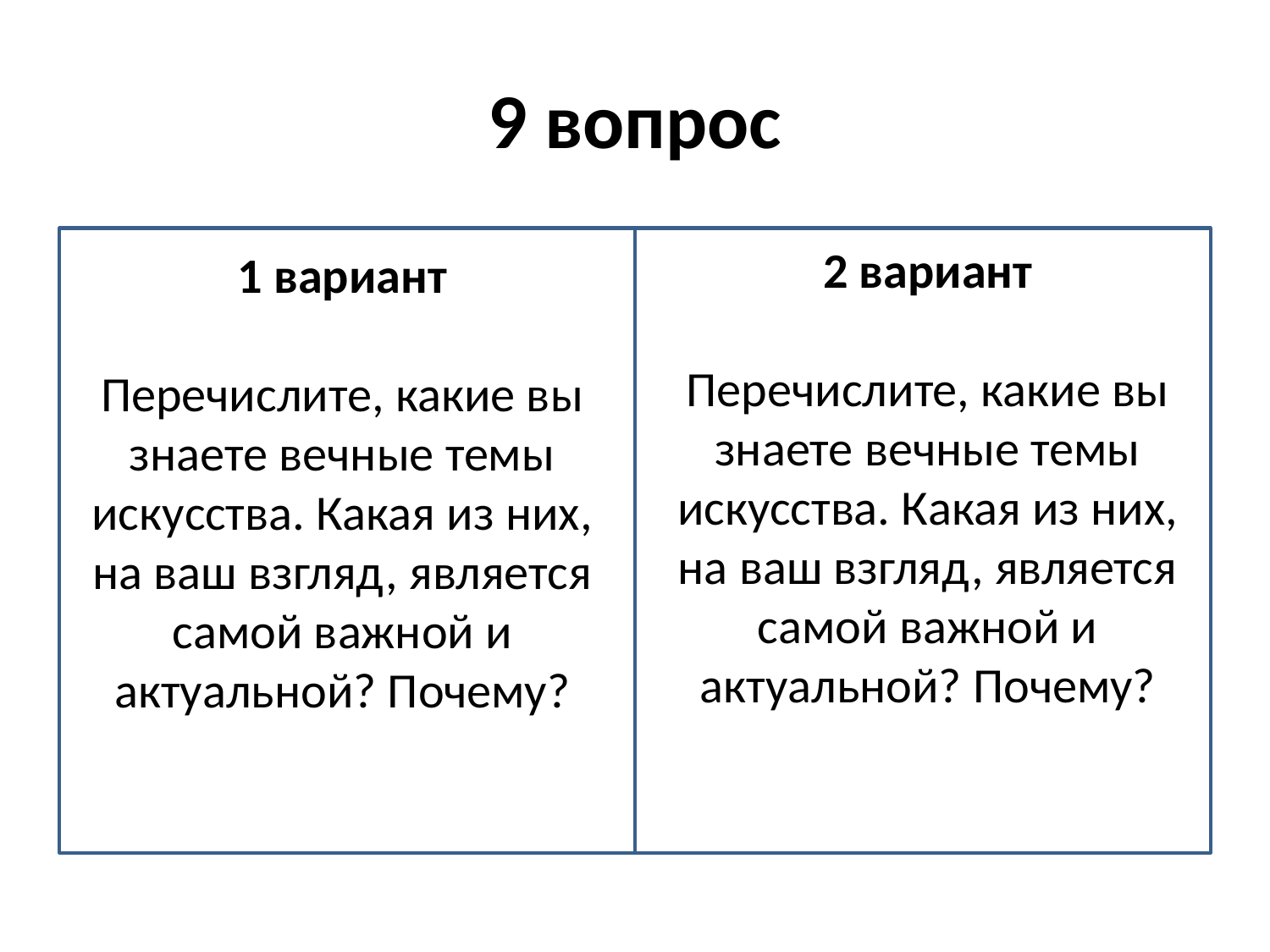

# 9 вопрос

2 вариант

Перечислите, какие вы знаете вечные темы искусства. Какая из них, на ваш взгляд, является самой важной и актуальной? Почему?
1 вариант

Перечислите, какие вы знаете вечные темы искусства. Какая из них, на ваш взгляд, является самой важной и актуальной? Почему?